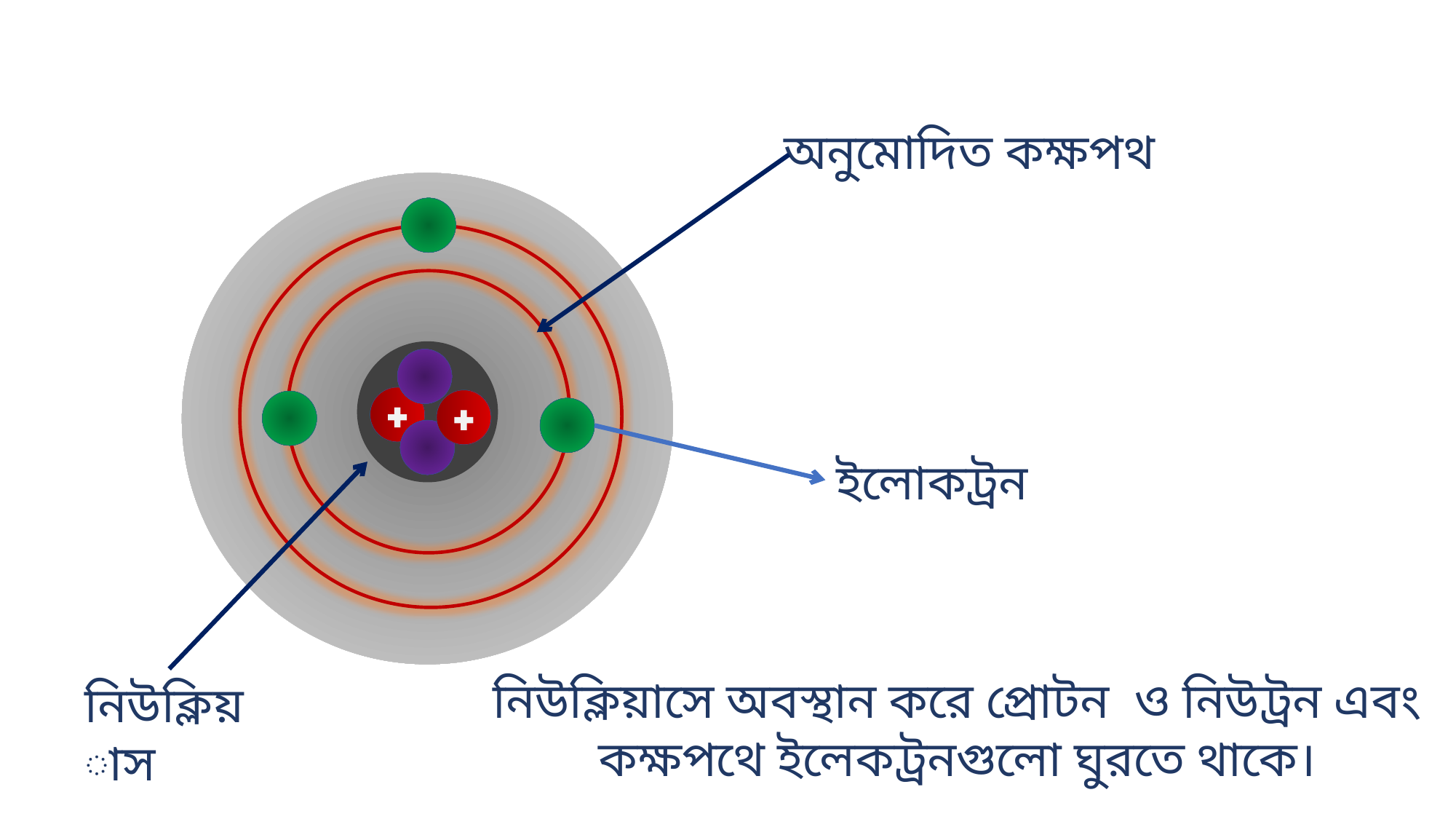

অনুমোদিত কক্ষপথ

ইলোকট্রন
নিউক্লিয়াসে অবস্থান করে প্রোটন  ও নিউট্রন এবং কক্ষপথে ইলেকট্রনগুলো ঘুরতে থাকে।
নিউক্লিয়াস